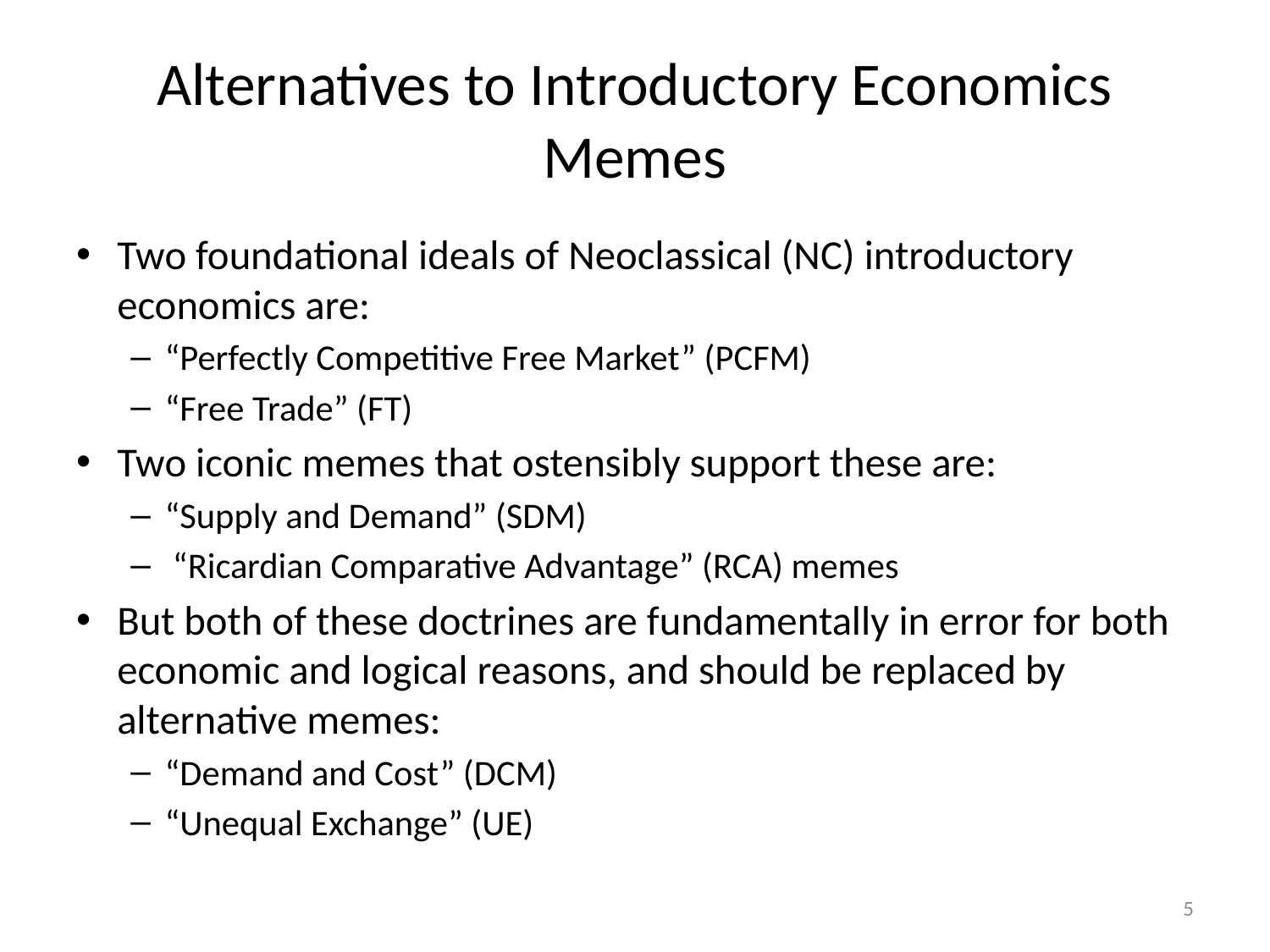

# Alternatives to Introductory Economics Memes
Two foundational ideals of Neoclassical (NC) introductory economics are:
“Perfectly Competitive Free Market” (PCFM)
“Free Trade” (FT)
Two iconic memes that ostensibly support these are:
“Supply and Demand” (SDM)
 “Ricardian Comparative Advantage” (RCA) memes
But both of these doctrines are fundamentally in error for both economic and logical reasons, and should be replaced by alternative memes:
“Demand and Cost” (DCM)
“Unequal Exchange” (UE)

5